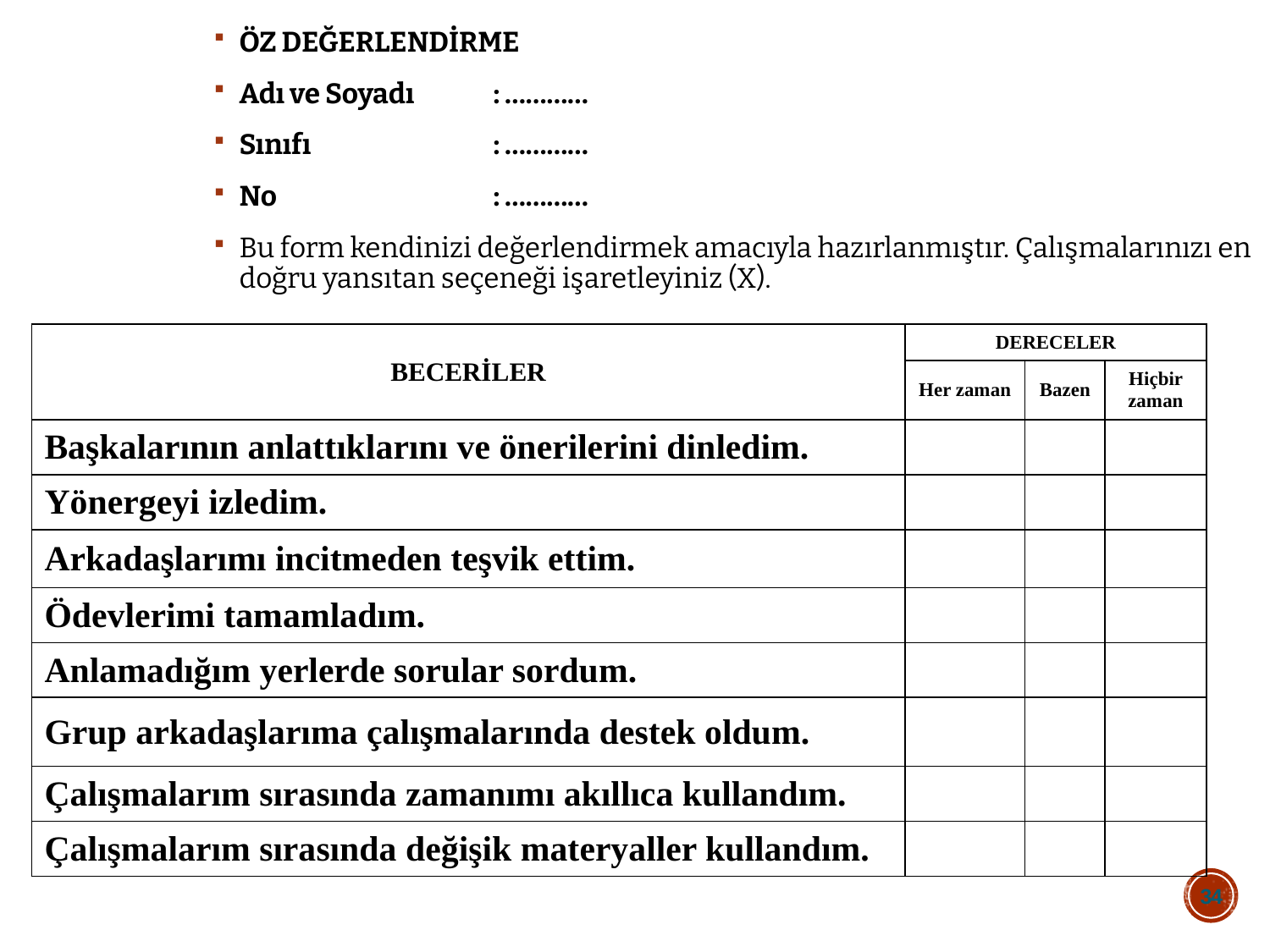

ÖZ DEĞERLENDİRME
Adı ve Soyadı	: …………
Sınıfı              	: …………
No                  	: …………
Bu form kendinizi değerlendirmek amacıyla hazırlanmıştır. Çalışmalarınızı en doğru yansıtan seçeneği işaretleyiniz (X).

| BECERİLER | DERECELER |  |  |
| --- | --- | --- | --- |
|  | Her zaman | Bazen | Hiçbir zaman |
| Başkalarının anlattıklarını ve önerilerini dinledim. |  |  |  |
| Yönergeyi izledim. |  |  |  |
| Arkadaşlarımı incitmeden teşvik ettim. |  |  |  |
| Ödevlerimi tamamladım. |  |  |  |
| Anlamadığım yerlerde sorular sordum. |  |  |  |
| Grup arkadaşlarıma çalışmalarında destek oldum. |  |  |  |
| Çalışmalarım sırasında zamanımı akıllıca kullandım. |  |  |  |
| Çalışmalarım sırasında değişik materyaller kullandım. |  |  |  |
34